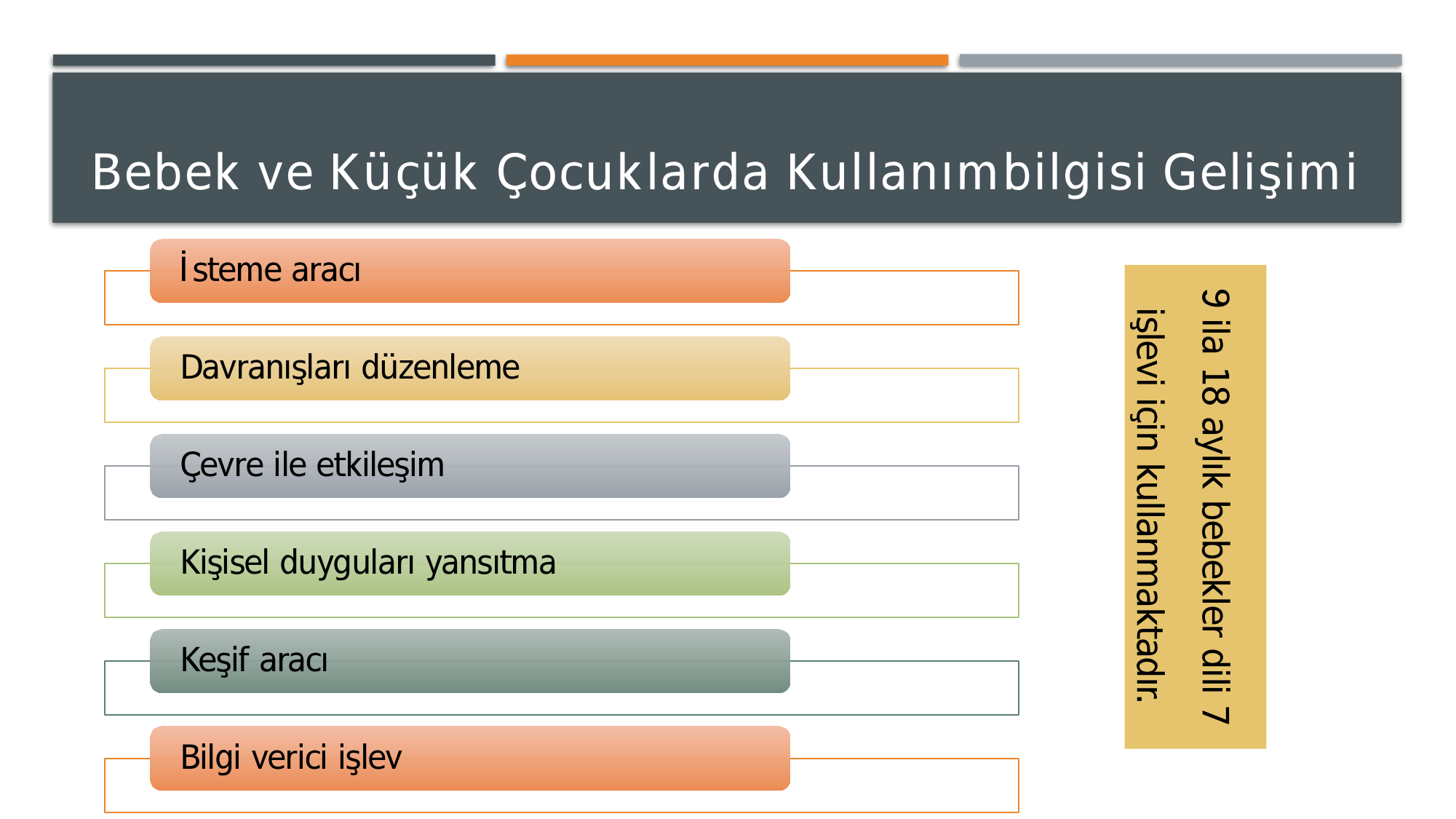

# Bebek ve Küçük Çocuklarda Kullanımbilgisi Gelişimi
İsteme aracı
Davranışları düzenleme
Çevre ile etkileşim
Kişisel duyguları yansıtma
Keşif aracı
Bilgi verici işlev
9 ila 18 aylık bebekler dili 7 işlevi için kullanmaktadır.